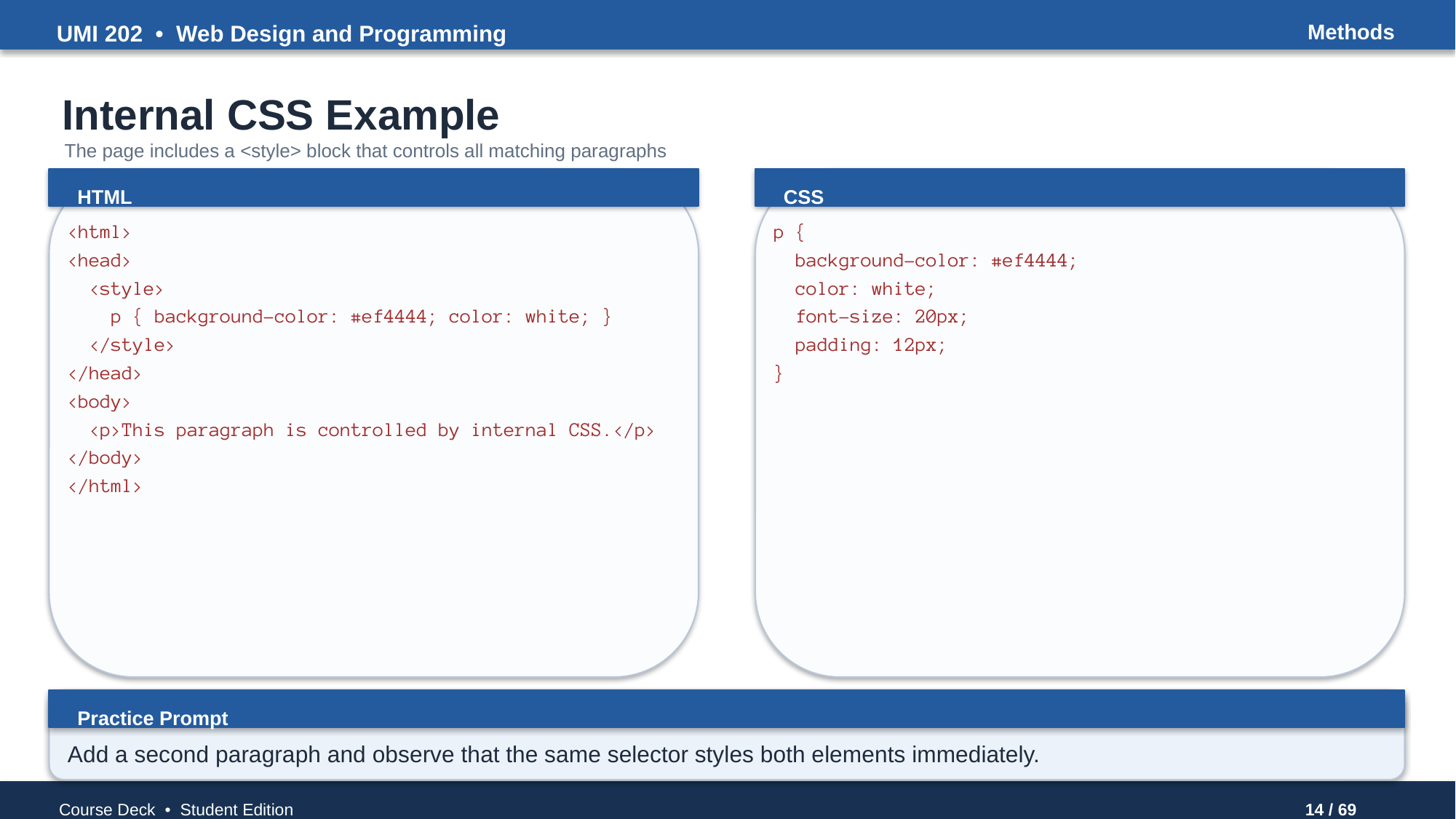

UMI 202  •  Web Design and Programming
Methods
Internal CSS Example
The page includes a <style> block that controls all matching paragraphs

HTML
CSS
<html>
<head>
  <style>
    p { background-color: #ef4444; color: white; }
  </style>
</head>
<body>
  <p>This paragraph is controlled by internal CSS.</p>
</body>
</html>
p {
  background-color: #ef4444;
  color: white;
  font-size: 20px;
  padding: 12px;
}

Practice Prompt
Add a second paragraph and observe that the same selector styles both elements immediately.

Course Deck  •  Student Edition
14 / 69